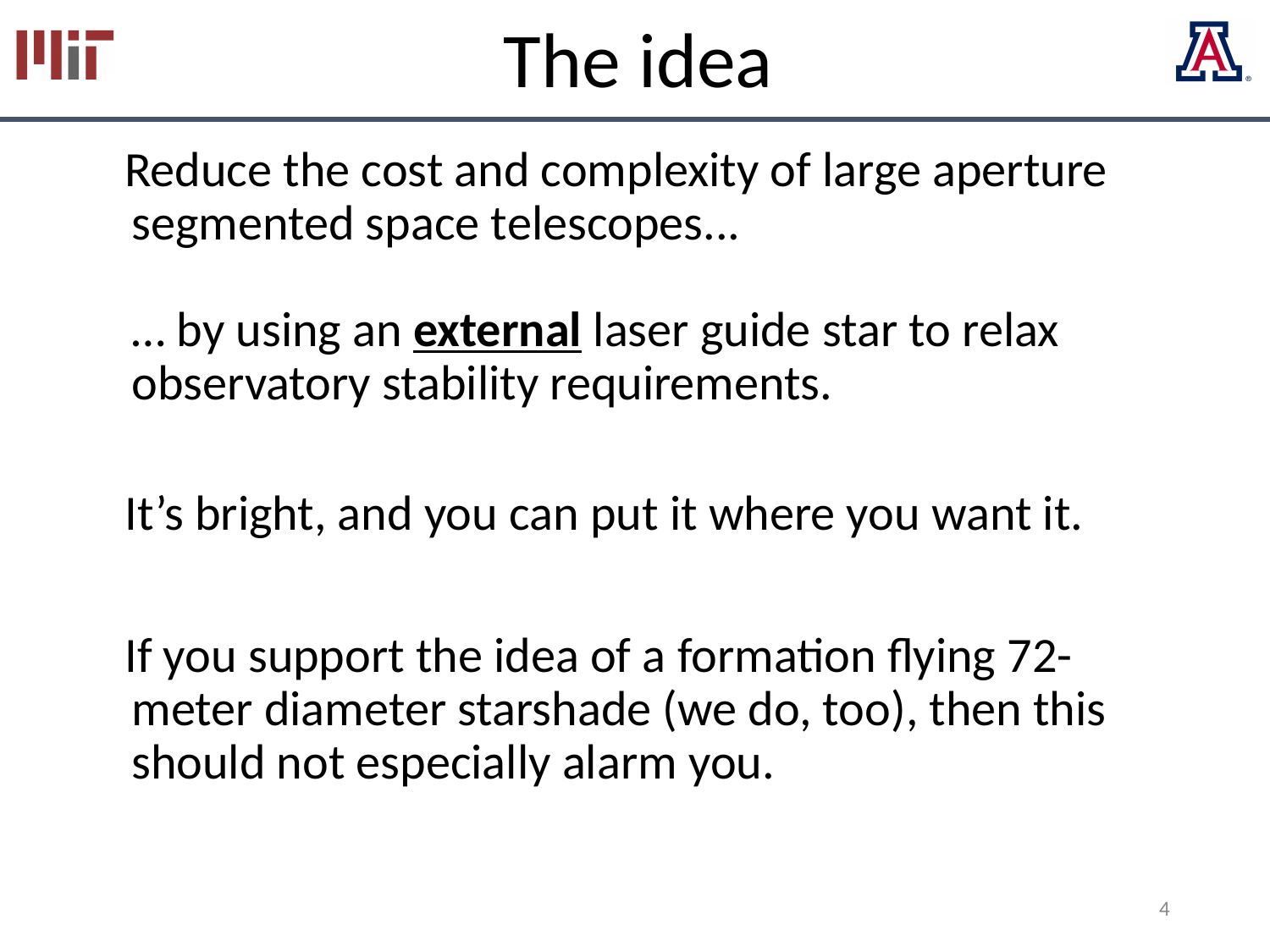

# The idea
Reduce the cost and complexity of large aperture segmented space telescopes...
… by using an external laser guide star to relax observatory stability requirements.
It’s bright, and you can put it where you want it.

If you support the idea of a formation flying 72-meter diameter starshade (we do, too), then this should not especially alarm you.
4